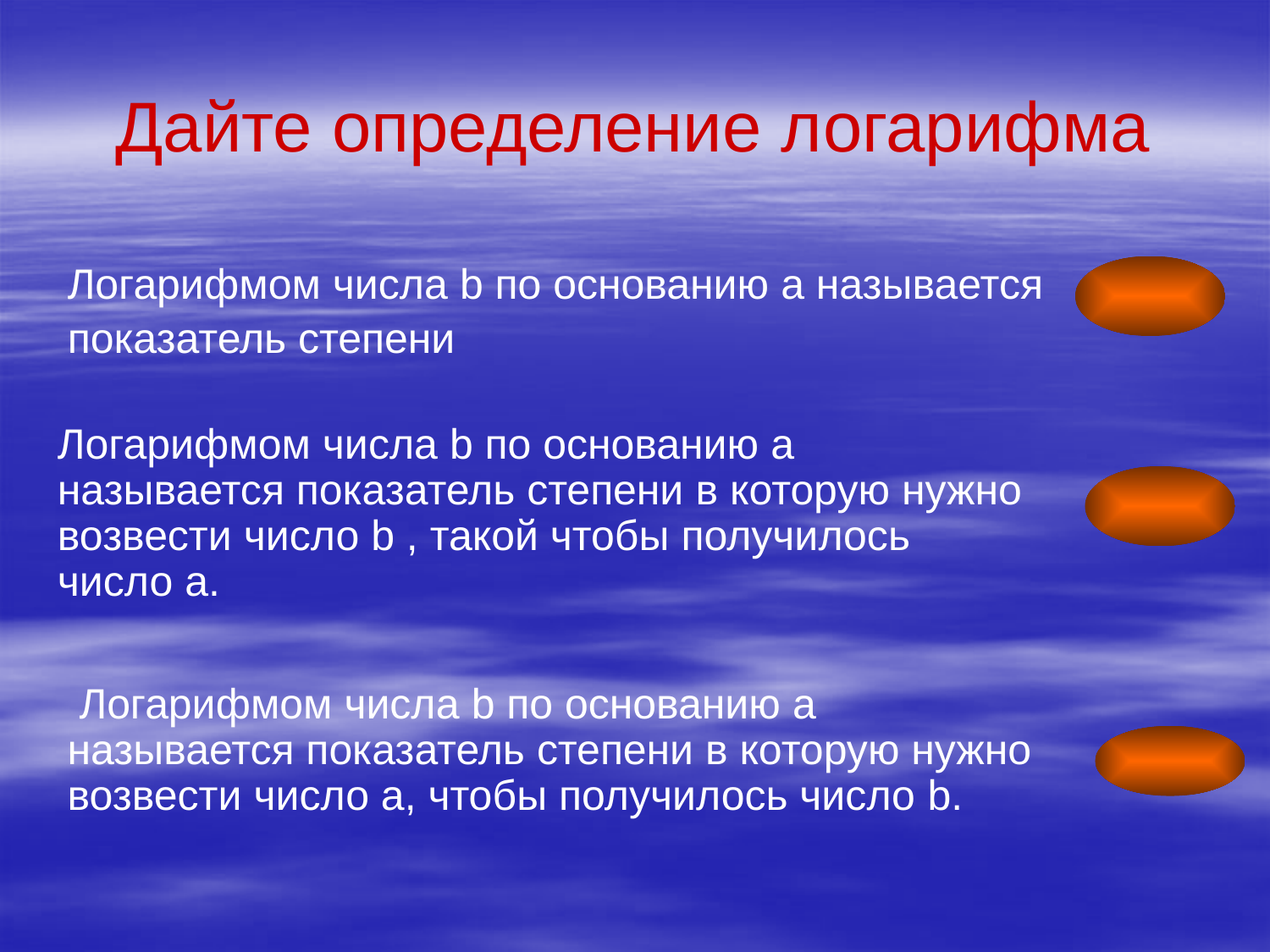

# Дайте определение логарифма
Логарифмом числа b по основанию a называется
показатель степени

Логарифмом числа b по основанию a называется показатель степени в которую нужно возвести число b , такой чтобы получилось число a.

 Логарифмом числа b по основанию a называется показатель степени в которую нужно возвести число а, чтобы получилось число b.